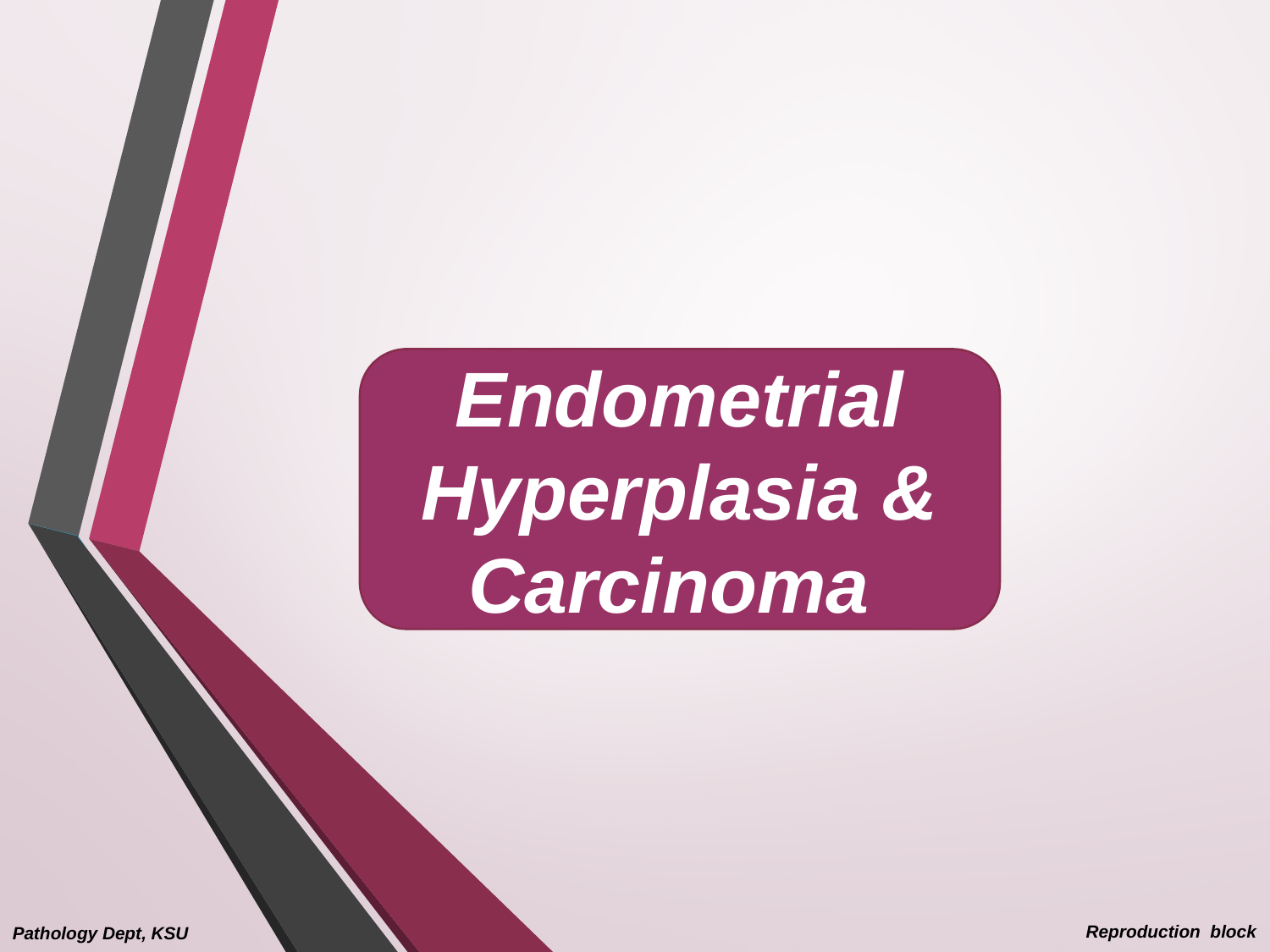

Endometrial Hyperplasia & Carcinoma

Reproduction  block
Pathology Dept, KSU